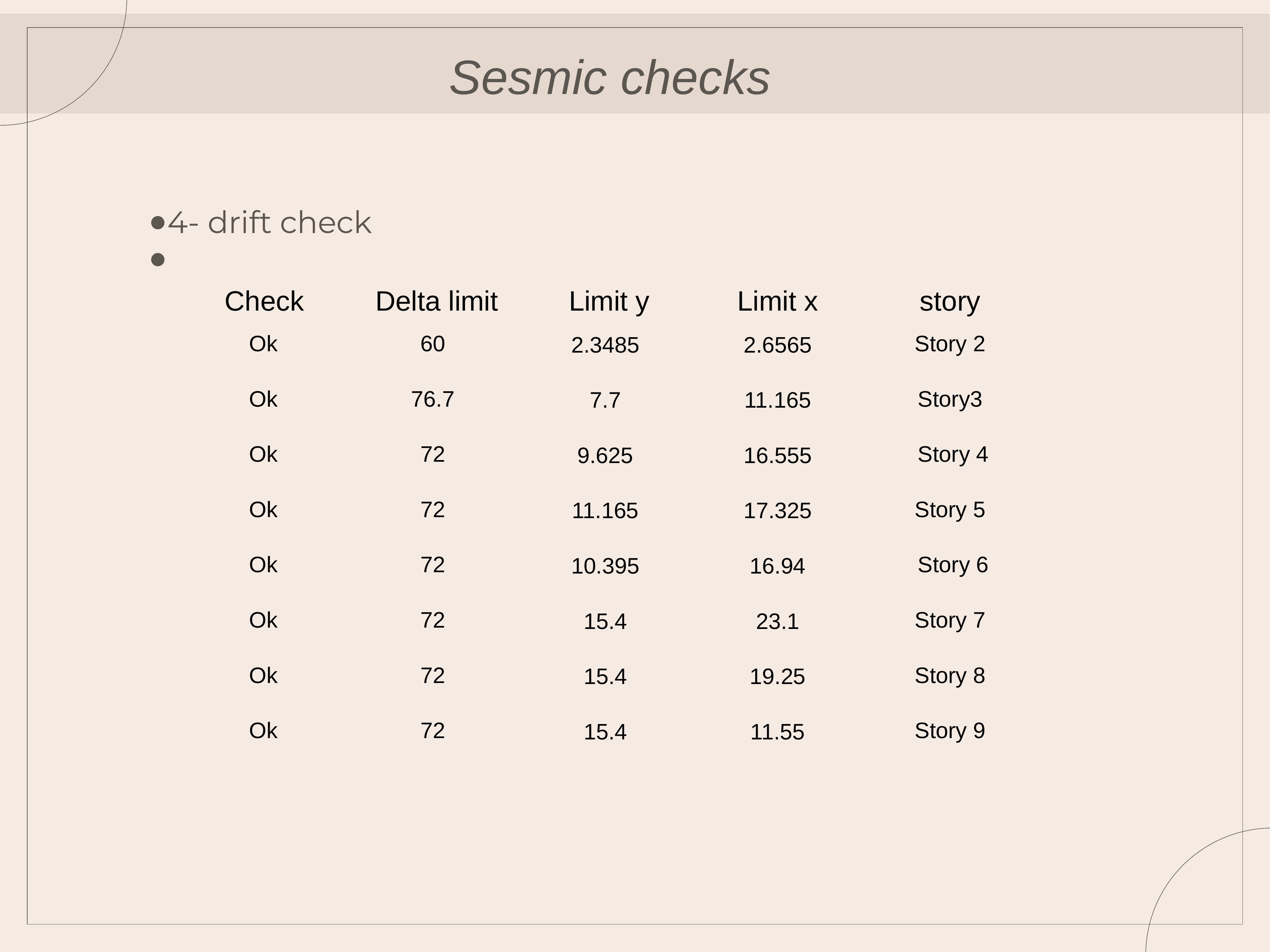

# Sesmic checks
4- drift check

| Check | Delta limit | Limit y | Limit x | story |
| --- | --- | --- | --- | --- |
| Ok | 60 | 2.3485 | 2.6565 | Story 2 |
| Ok | 76.7 | 7.7 | 11.165 | Story3 |
| Ok | 72 | 9.625 | 16.555 | Story 4 |
| Ok | 72 | 11.165 | 17.325 | Story 5 |
| Ok | 72 | 10.395 | 16.94 | Story 6 |
| Ok | 72 | 15.4 | 23.1 | Story 7 |
| Ok | 72 | 15.4 | 19.25 | Story 8 |
| Ok | 72 | 15.4 | 11.55 | Story 9 |